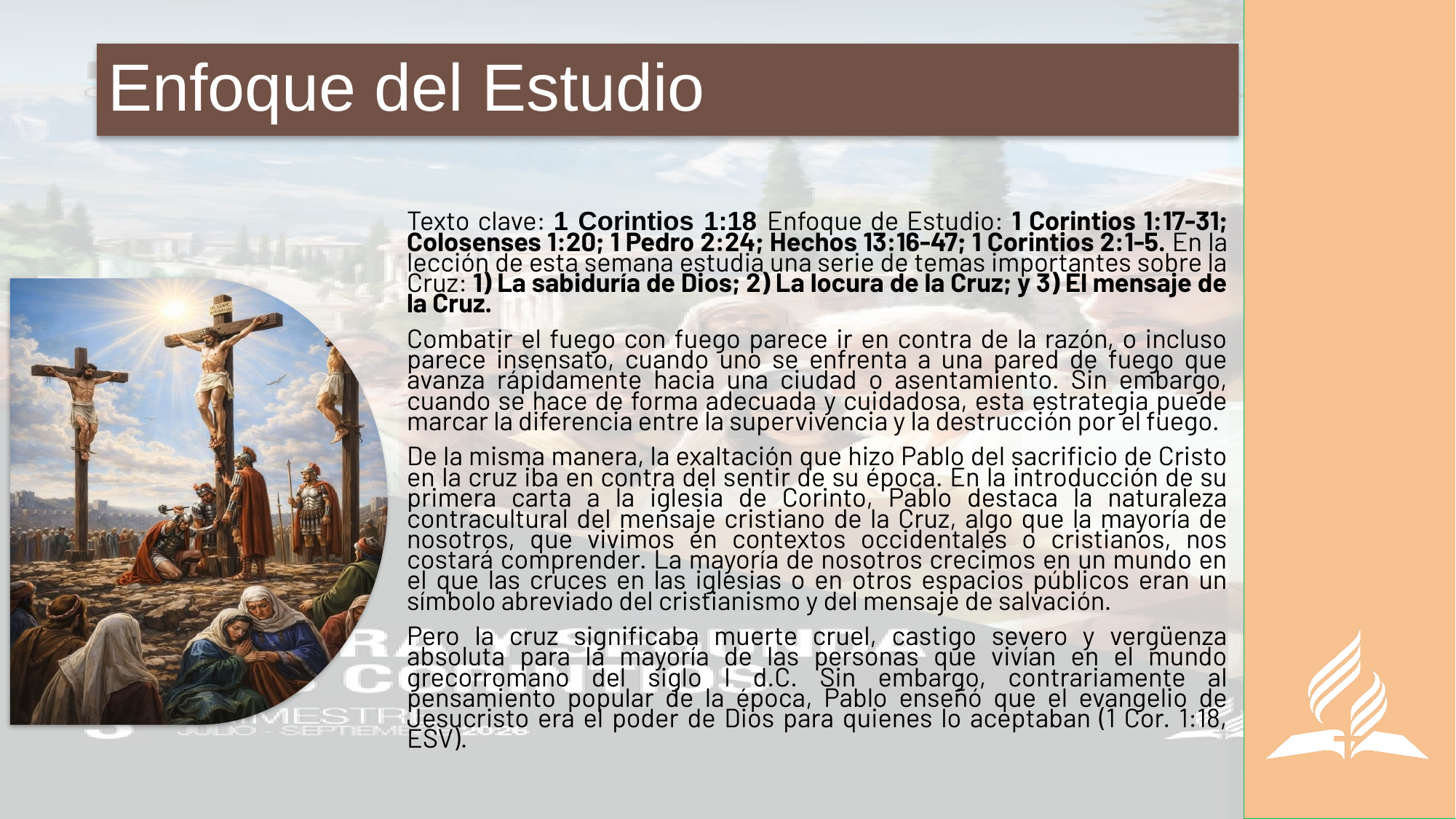

# Enfoque del Estudio
Texto clave: 1 Corintios 1:18 Enfoque de Estudio: 1 Corintios 1:17-31; Colosenses 1:20; 1 Pedro 2:24; Hechos 13:16-47; 1 Corintios 2:1-5. En la lección de esta semana estudia una serie de temas importantes sobre la Cruz: 1) La sabiduría de Dios; 2) La locura de la Cruz; y 3) El mensaje de la Cruz.
Combatir el fuego con fuego parece ir en contra de la razón, o incluso parece insensato, cuando uno se enfrenta a una pared de fuego que avanza rápidamente hacia una ciudad o asentamiento. Sin embargo, cuando se hace de forma adecuada y cuidadosa, esta estrategia puede marcar la diferencia entre la supervivencia y la destrucción por el fuego.
De la misma manera, la exaltación que hizo Pablo del sacrificio de Cristo en la cruz iba en contra del sentir de su época. En la introducción de su primera carta a la iglesia de Corinto, Pablo destaca la naturaleza contracultural del mensaje cristiano de la Cruz, algo que la mayoría de nosotros, que vivimos en contextos occidentales o cristianos, nos costará comprender. La mayoría de nosotros crecimos en un mundo en el que las cruces en las iglesias o en otros espacios públicos eran un símbolo abreviado del cristianismo y del mensaje de salvación.
Pero la cruz significaba muerte cruel, castigo severo y vergüenza absoluta para la mayoría de las personas que vivían en el mundo grecorromano del siglo I d.C. Sin embargo, contrariamente al pensamiento popular de la época, Pablo enseñó que el evangelio de Jesucristo era el poder de Dios para quienes lo aceptaban (1 Cor. 1:18, ESV).